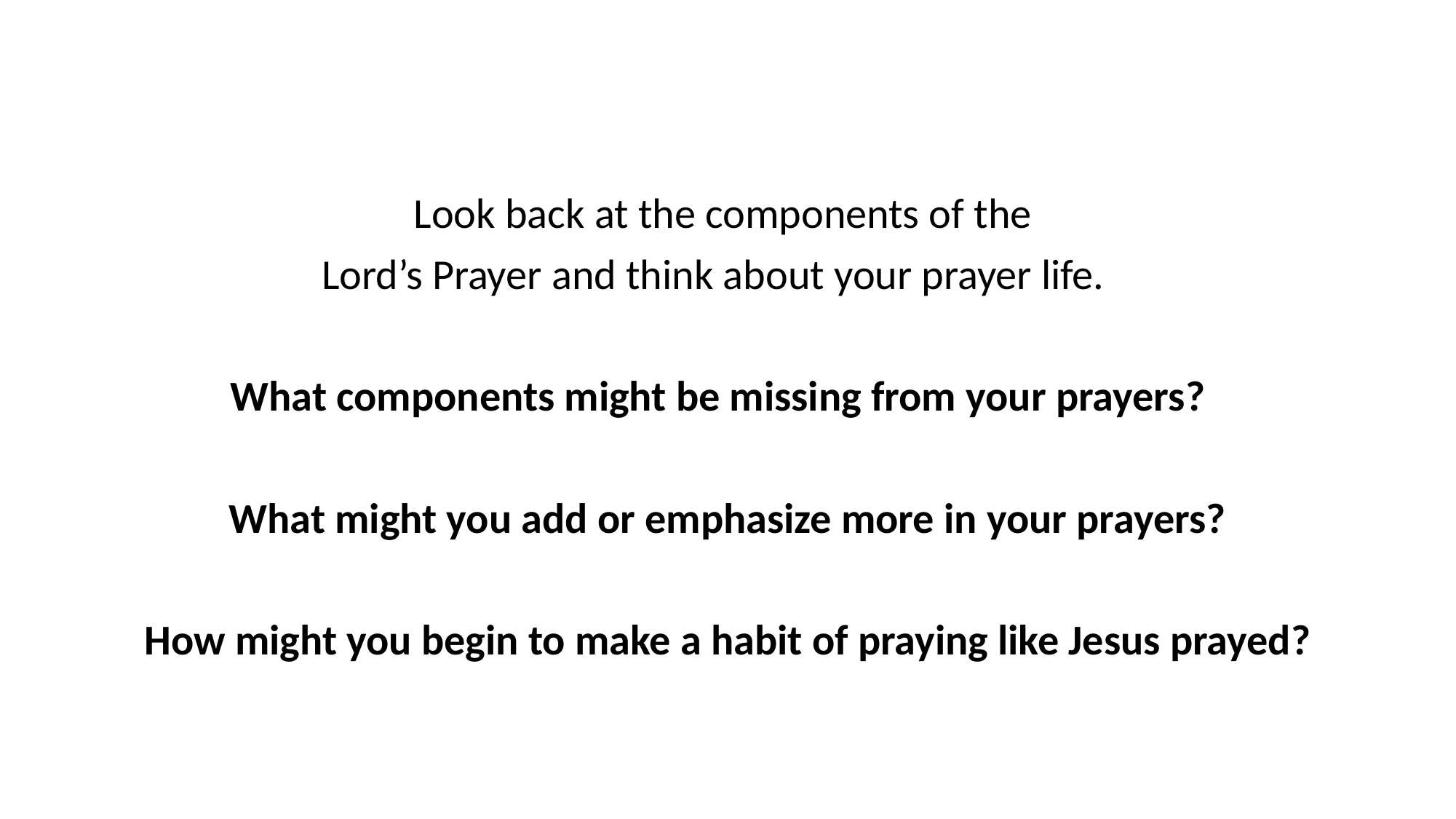

Look back at the components of the
Lord’s Prayer and think about your prayer life.

What components might be missing from your prayers?

What might you add or emphasize more in your prayers?

How might you begin to make a habit of praying like Jesus prayed?